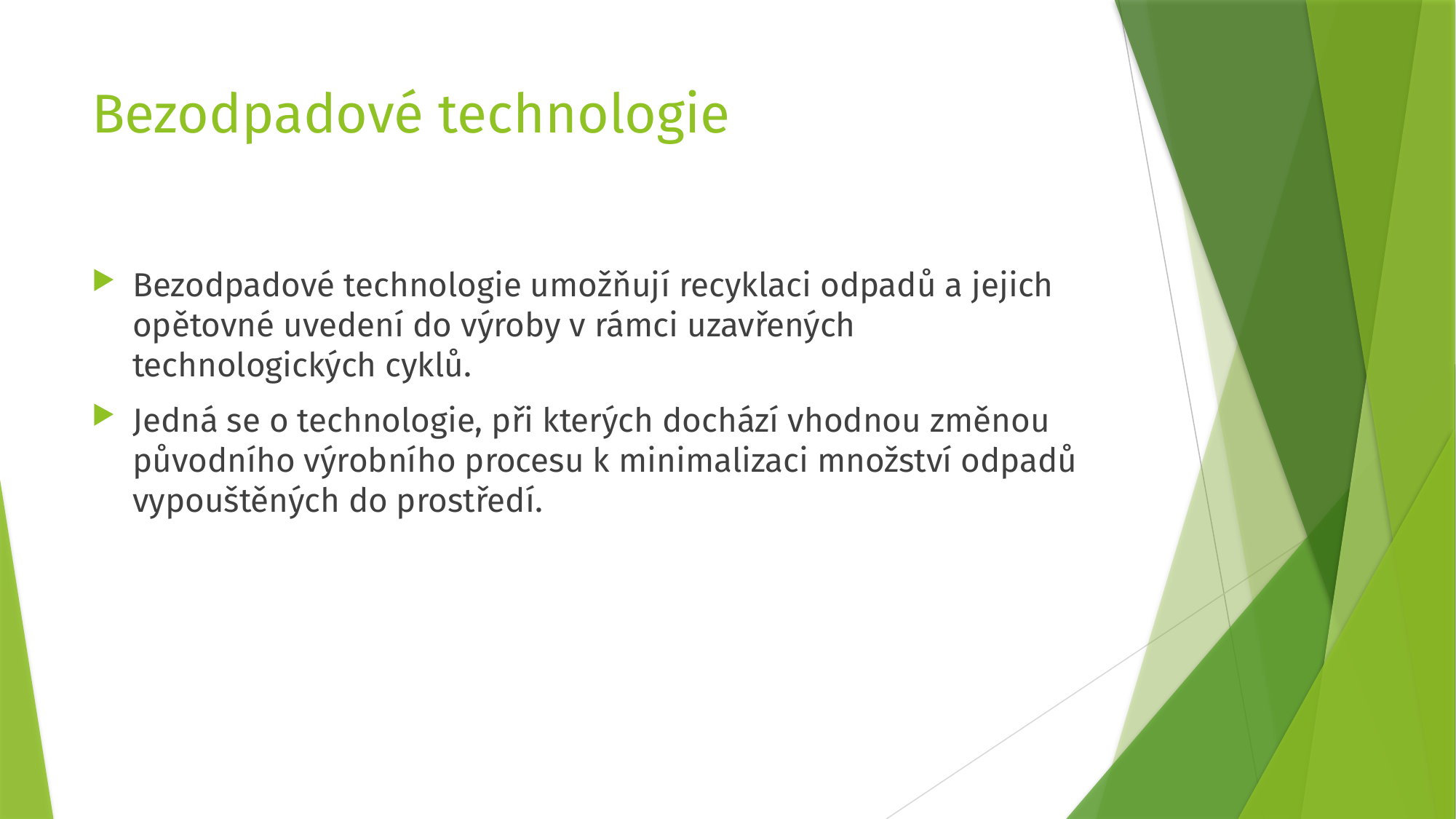

# Bezodpadové technologie
Bezodpadové technologie umožňují recyklaci odpadů a jejich opětovné uvedení do výroby v rámci uzavřených technologických cyklů.
Jedná se o technologie, při kterých dochází vhodnou změnou původního výrobního procesu k minimalizaci množství odpadů vypouštěných do prostředí.